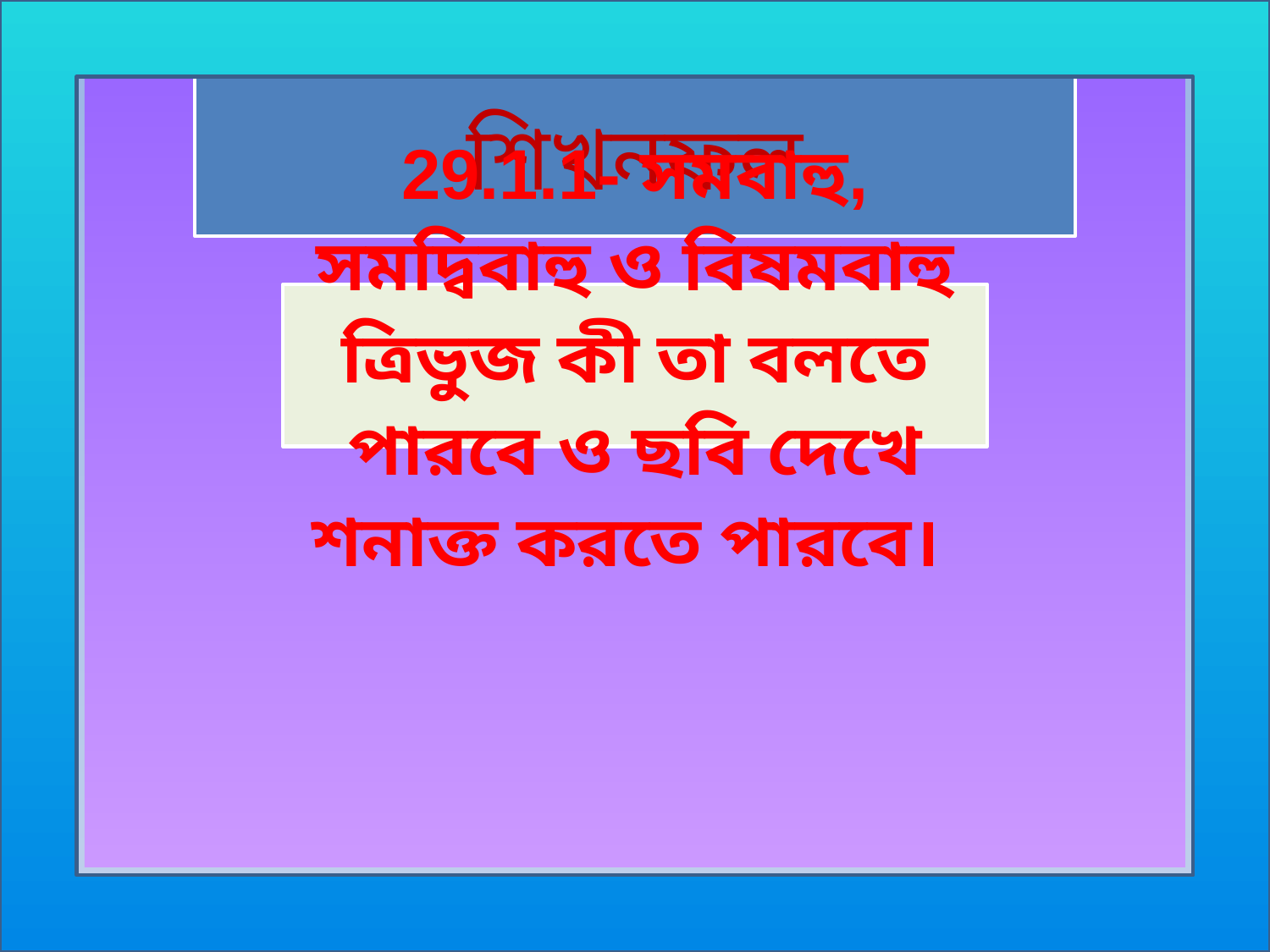

শিখনফল
29.1.1- সমবাহু, সমদ্বিবাহু ও বিষমবাহু ত্রিভুজ কী তা বলতে পারবে ও ছবি দেখে শনাক্ত করতে পারবে।